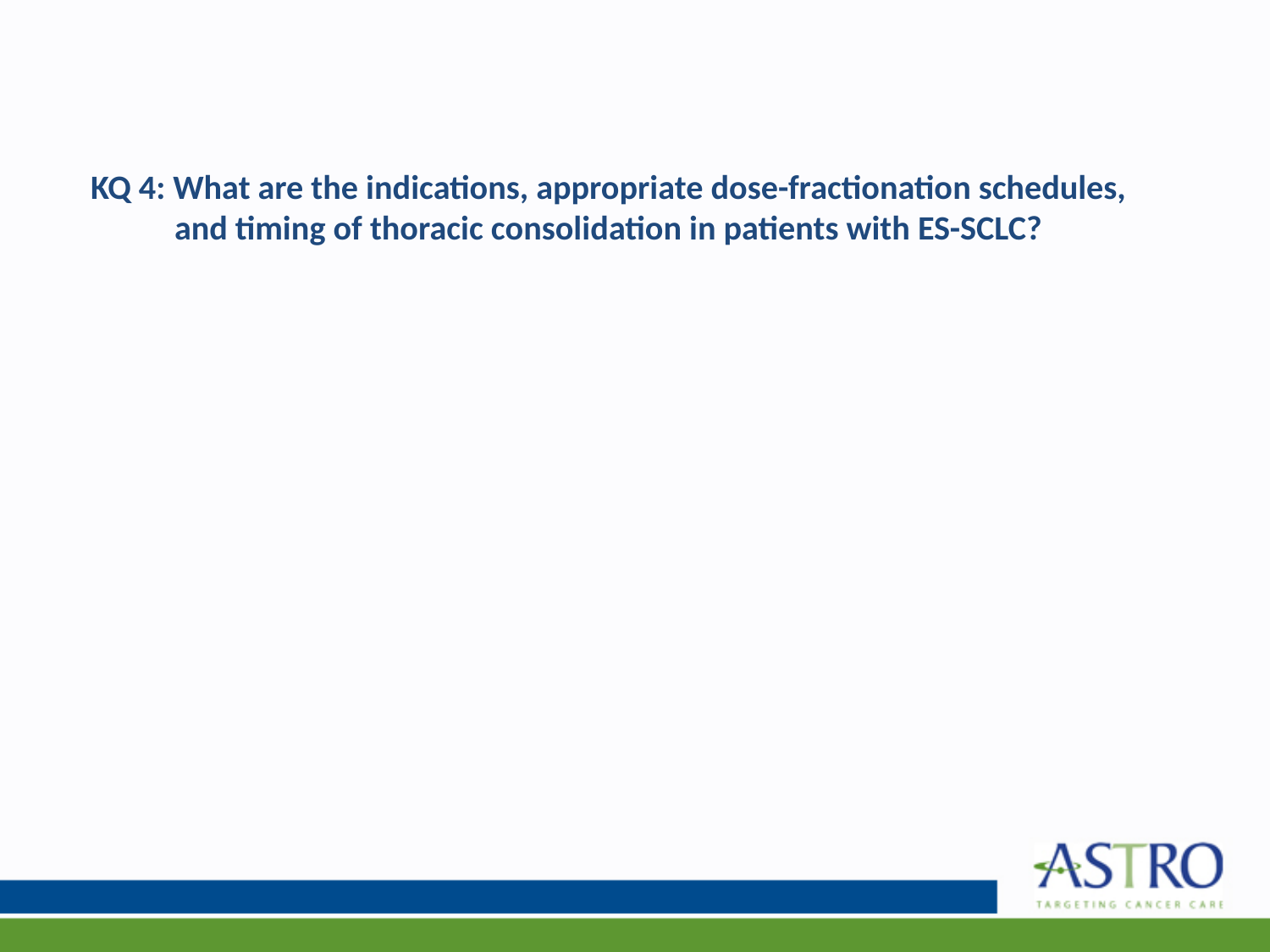

# KQ 4: What are the indications, appropriate dose-fractionation schedules, and timing of thoracic consolidation in patients with ES-SCLC?